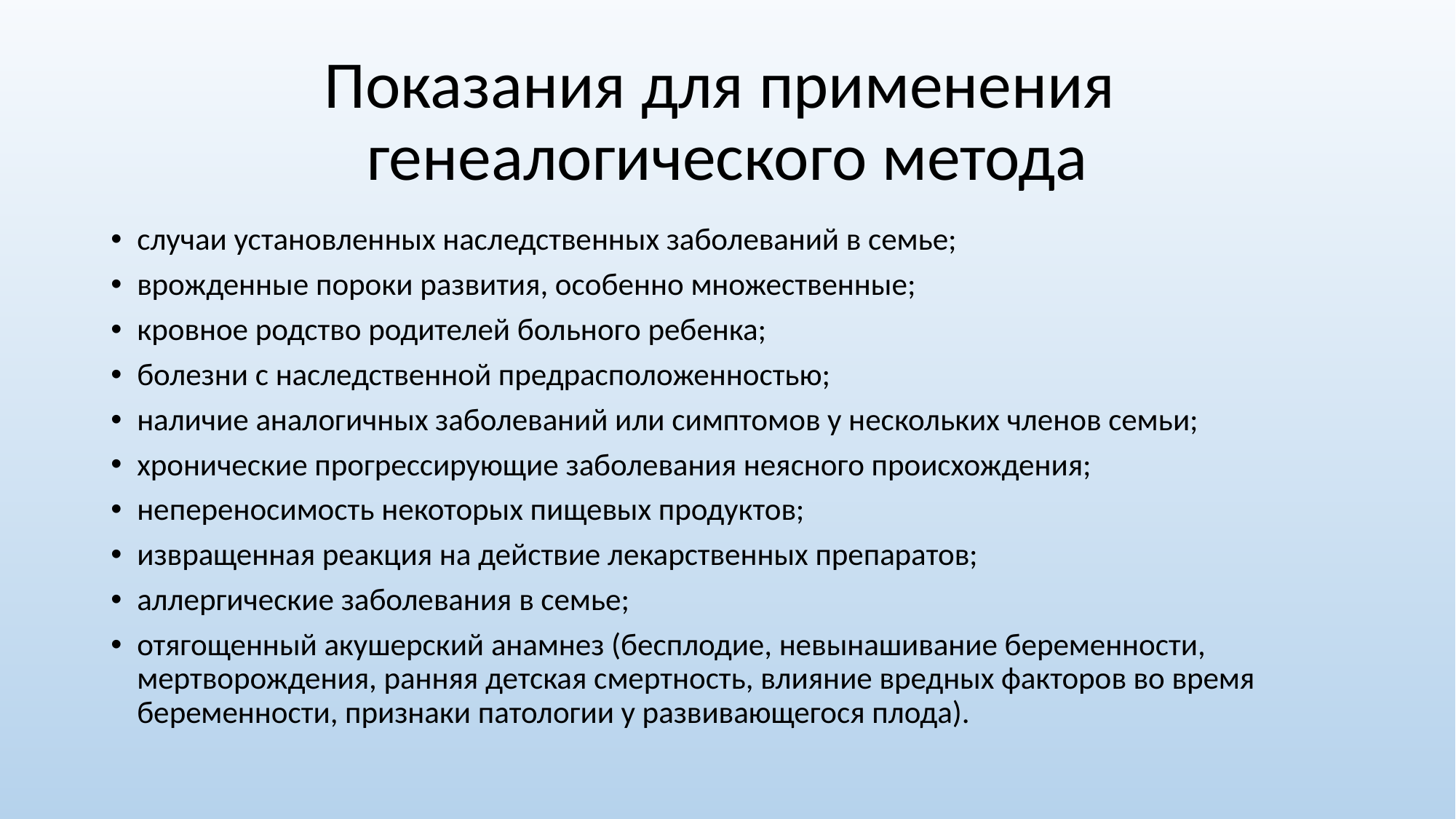

# Показания для применения генеалогического метода
случаи установленных наследственных заболеваний в семье;
врожденные пороки развития, особенно множественные;
кровное родство родителей больного ребенка;
болезни с наследственной предрасположенностью;
наличие аналогичных заболеваний или симптомов у нескольких членов семьи;
хронические прогрессирующие заболевания неясного происхождения;
непереносимость некоторых пищевых продуктов;
извращенная реакция на действие лекарственных препаратов;
аллергические заболевания в семье;
отягощенный акушерский анамнез (бесплодие, невынашивание беременности, мертворождения, ранняя детская смертность, влияние вредных факторов во время беременности, признаки патологии у развивающегося плода).